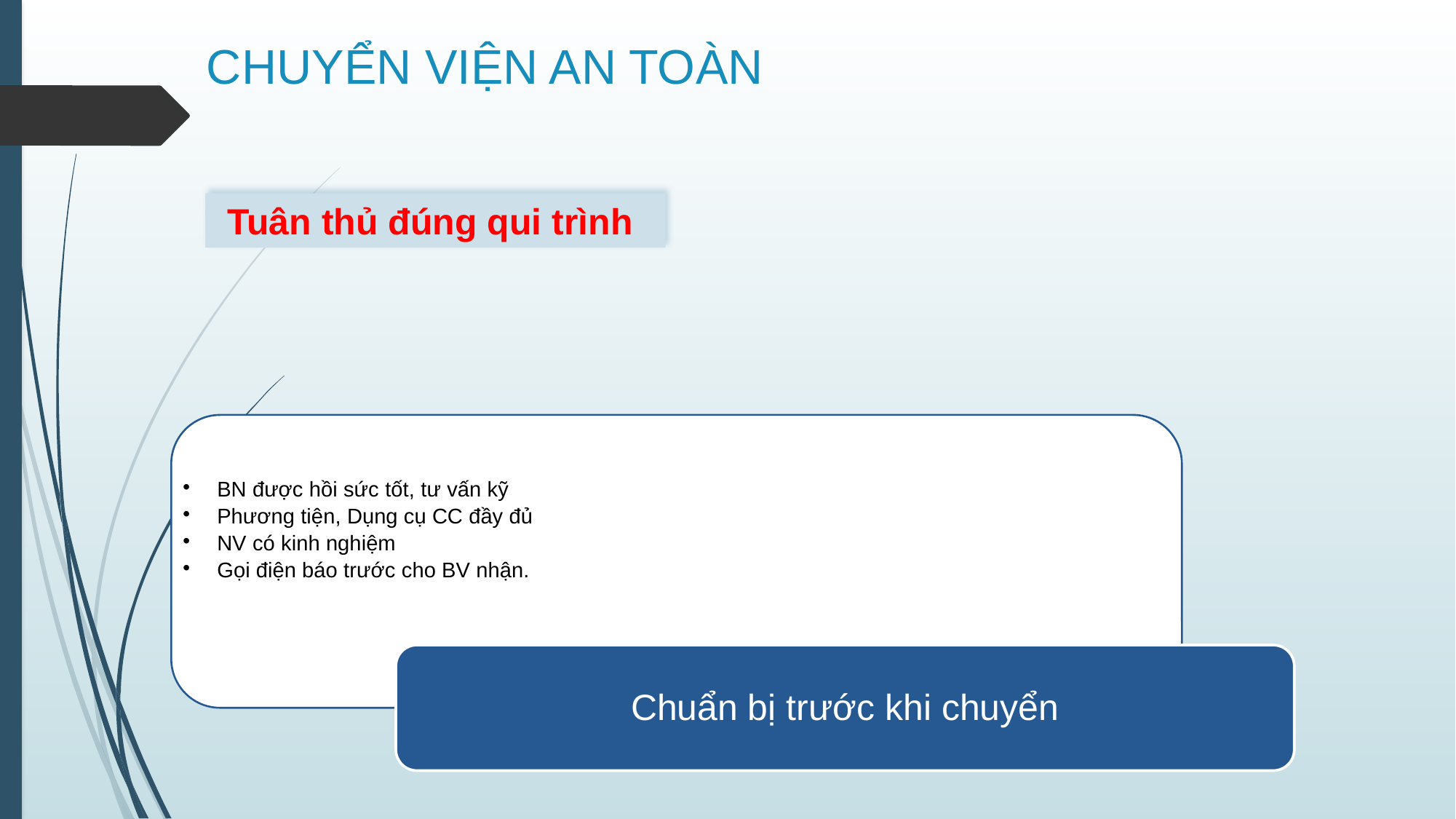

# CHUYỂN VIỆN AN TOÀN
Chuẩn bị trước khi chuyển
BN được hồi sức tốt, tư vấn kỹ
Phương tiện, Dụng cụ CC đầy đủ
NV có kinh nghiệm
Gọi điện báo trước cho BV nhận.
Tuân thủ đúng qui trình